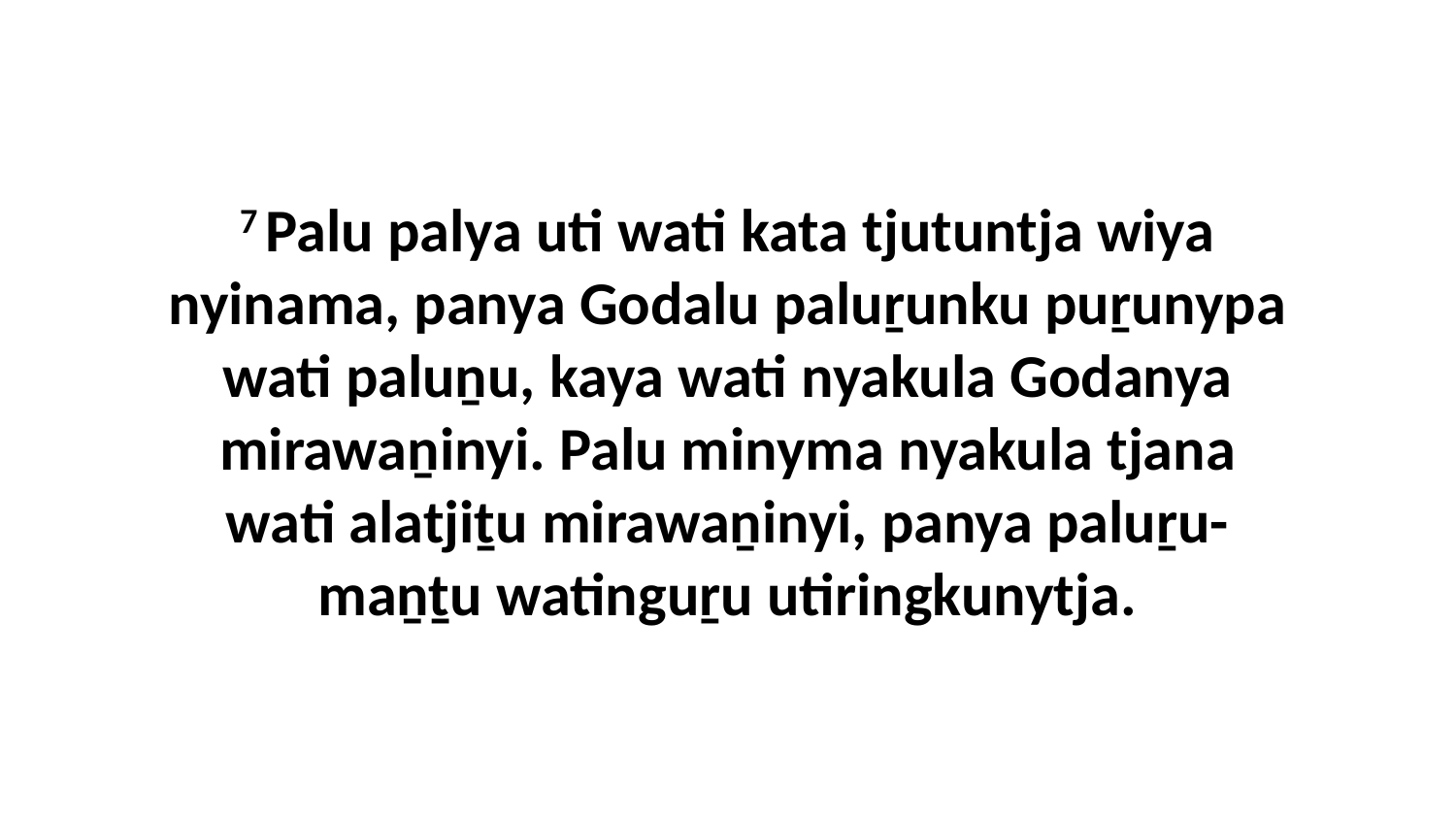

7 Palu palya uti wati kata tjutuntja wiya nyinama, panya Godalu paluṟunku puṟunypa wati paluṉu, kaya wati nyakula Godanya mirawaṉinyi. Palu minyma nyakula tjana wati alatjiṯu mirawaṉinyi, panya paluṟu-maṉṯu watinguṟu utiringkunytja.